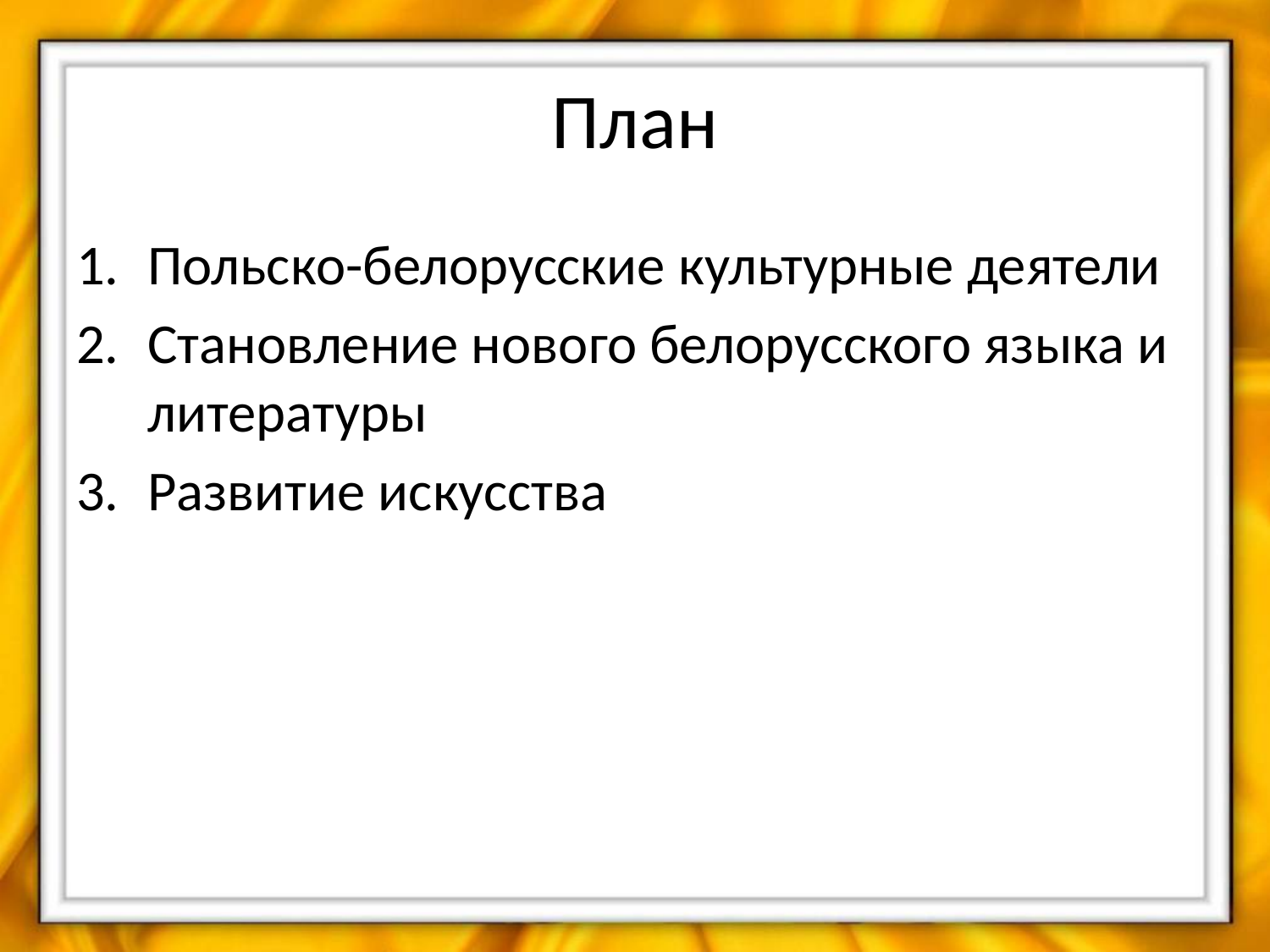

# План
Польско-белорусские культурные деятели
Становление нового белорусского языка и литературы
Развитие искусства